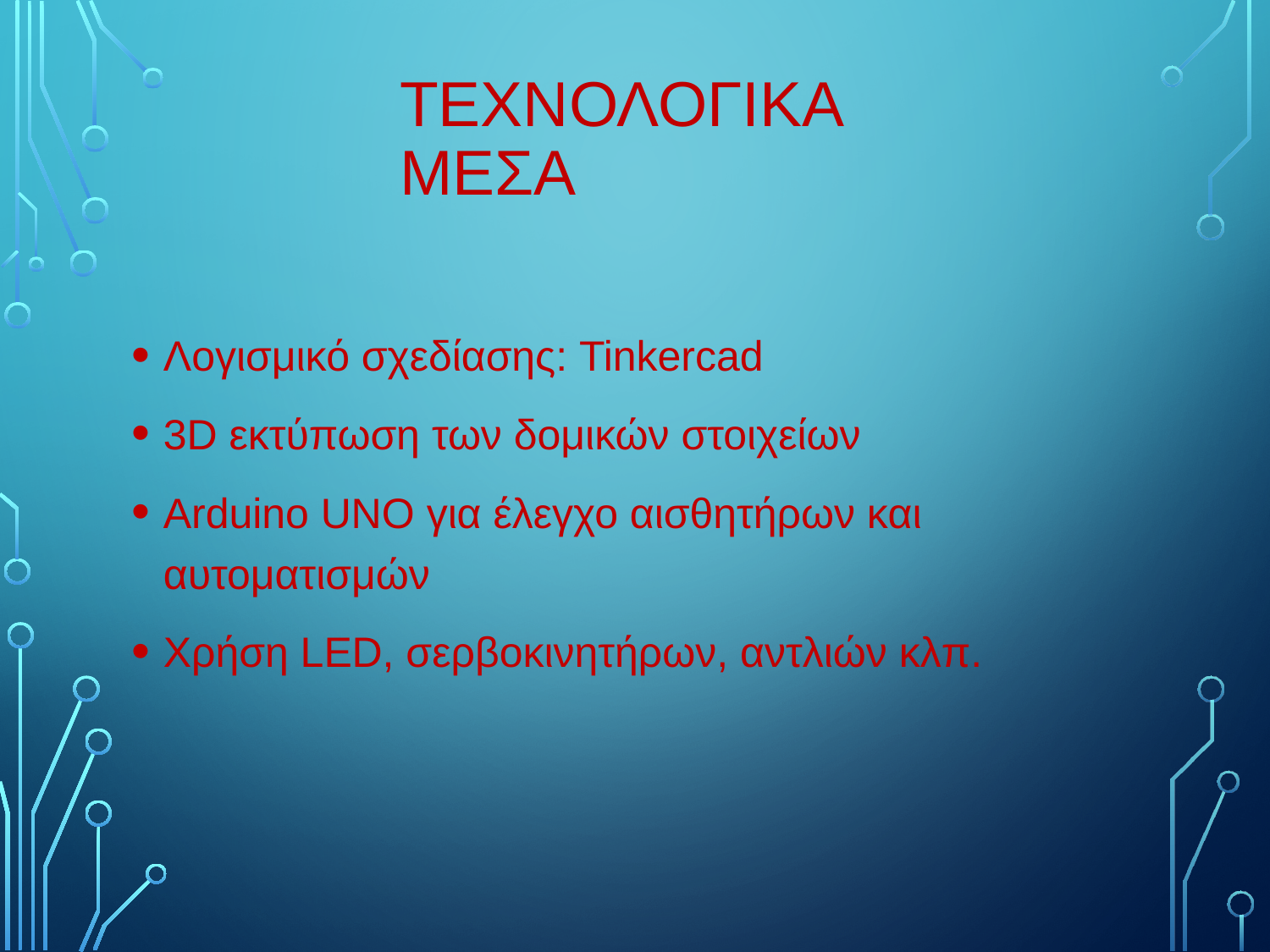

# Τεχνολογικα Μεσα
Λογισμικό σχεδίασης: Tinkercad
3D εκτύπωση των δομικών στοιχείων
Arduino UNO για έλεγχο αισθητήρων και αυτοματισμών
Χρήση LED, σερβοκινητήρων, αντλιών κλπ.